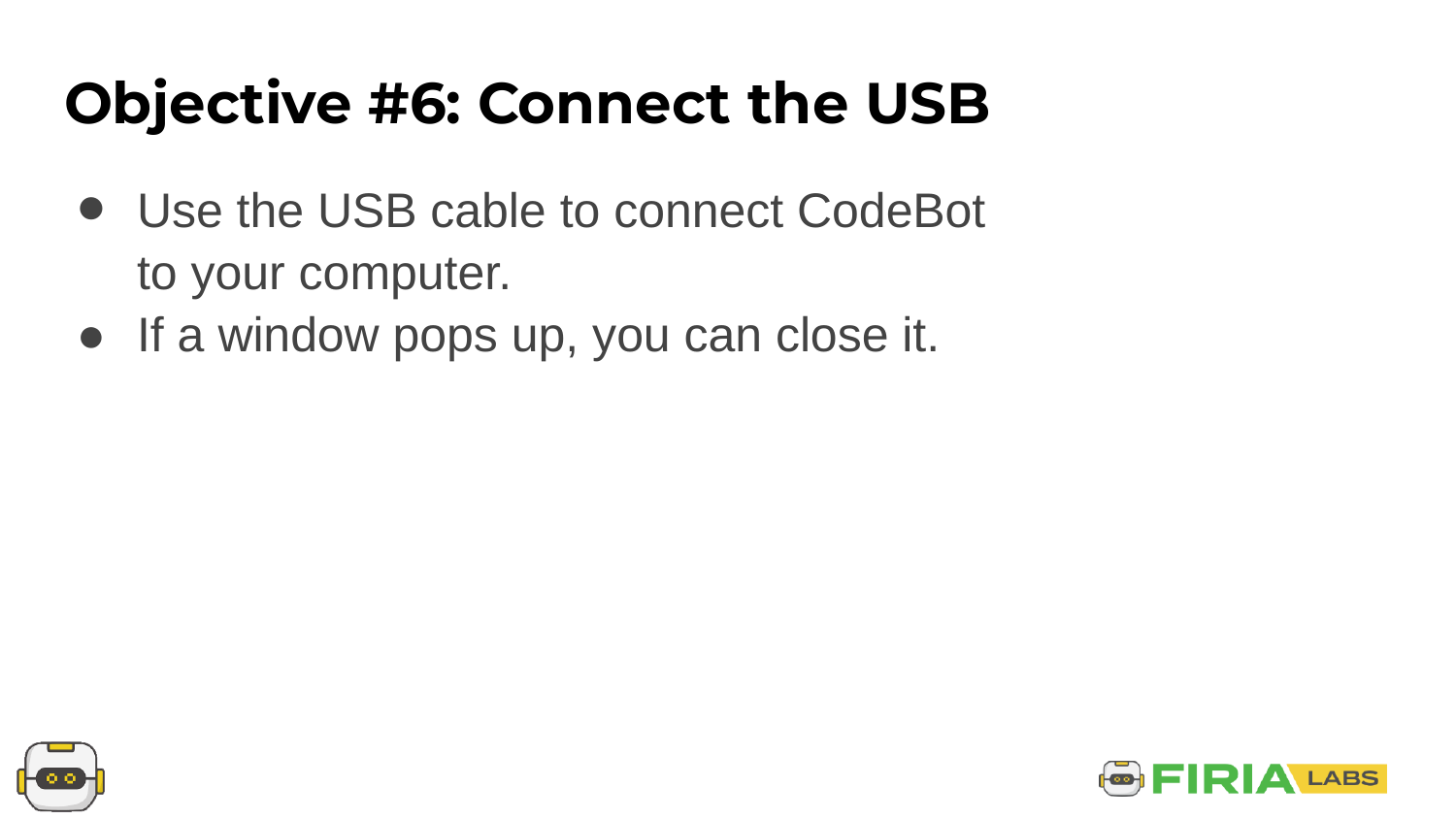

# Objective #6: Connect the USB
Use the USB cable to connect CodeBot to your computer.
If a window pops up, you can close it.